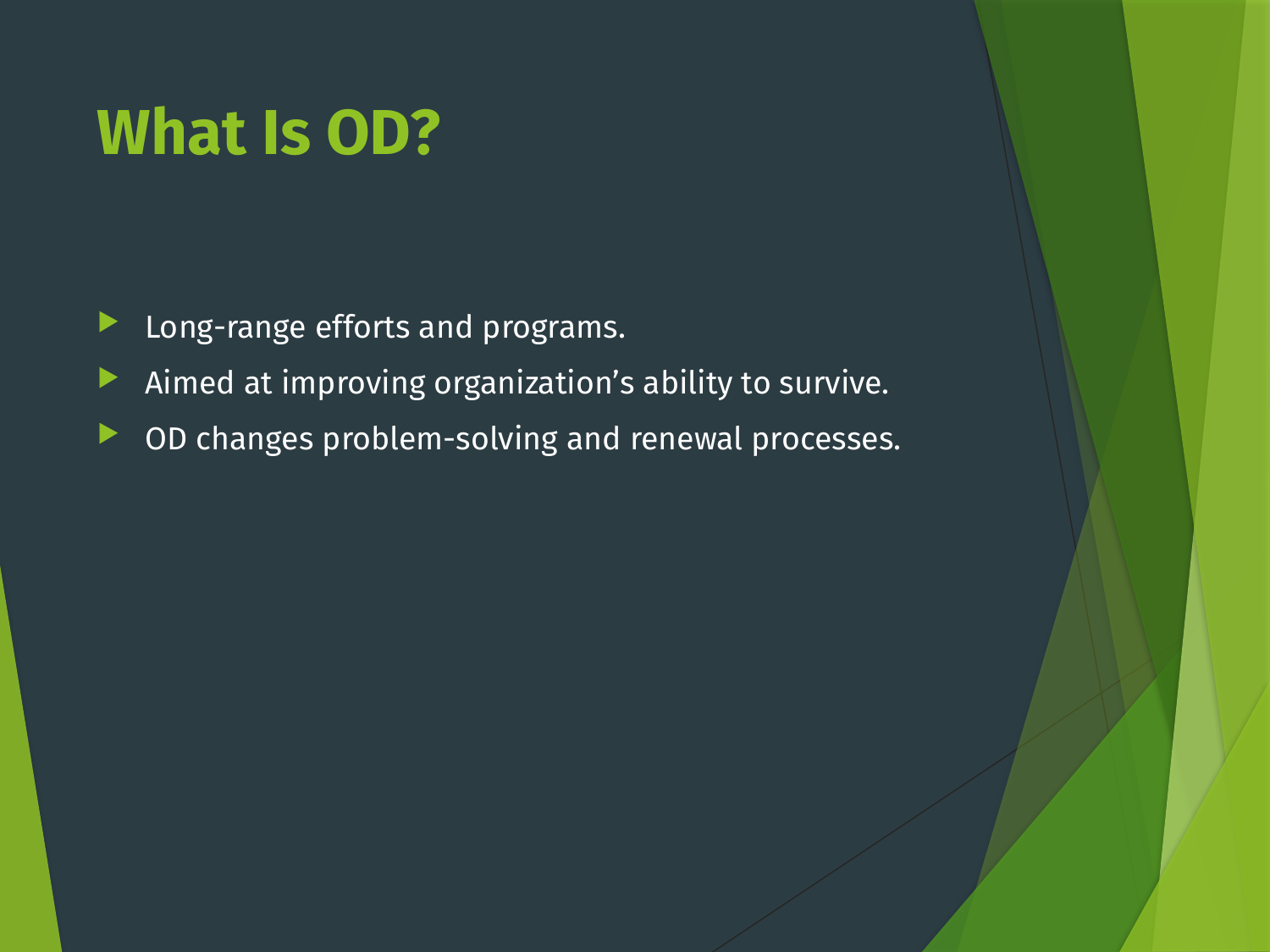

# What Is OD?
Long-range efforts and programs.
Aimed at improving organization’s ability to survive.
OD changes problem-solving and renewal processes.